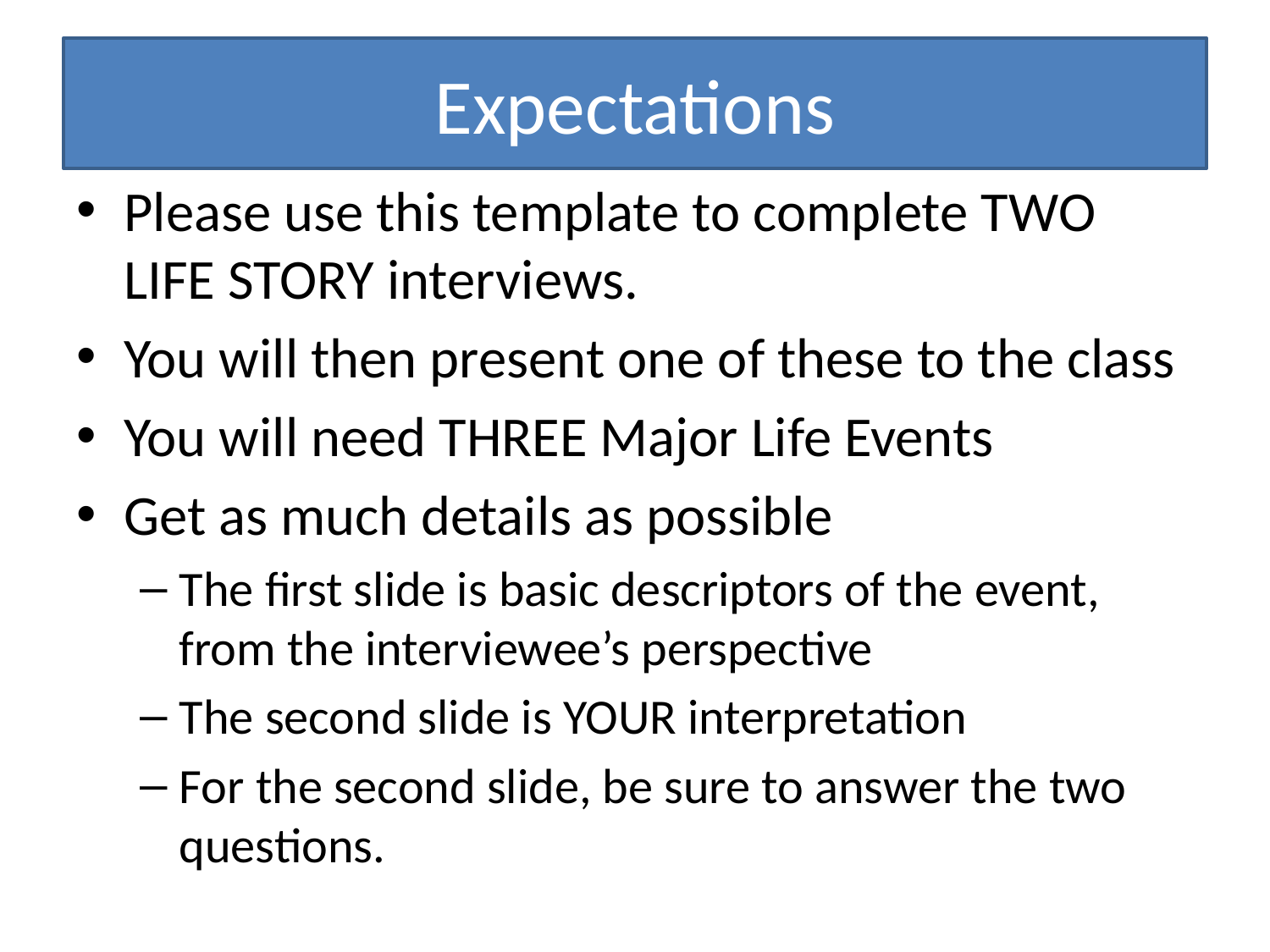

# Expectations
Please use this template to complete TWO LIFE STORY interviews.
You will then present one of these to the class
You will need THREE Major Life Events
Get as much details as possible
The first slide is basic descriptors of the event, from the interviewee’s perspective
The second slide is YOUR interpretation
For the second slide, be sure to answer the two questions.